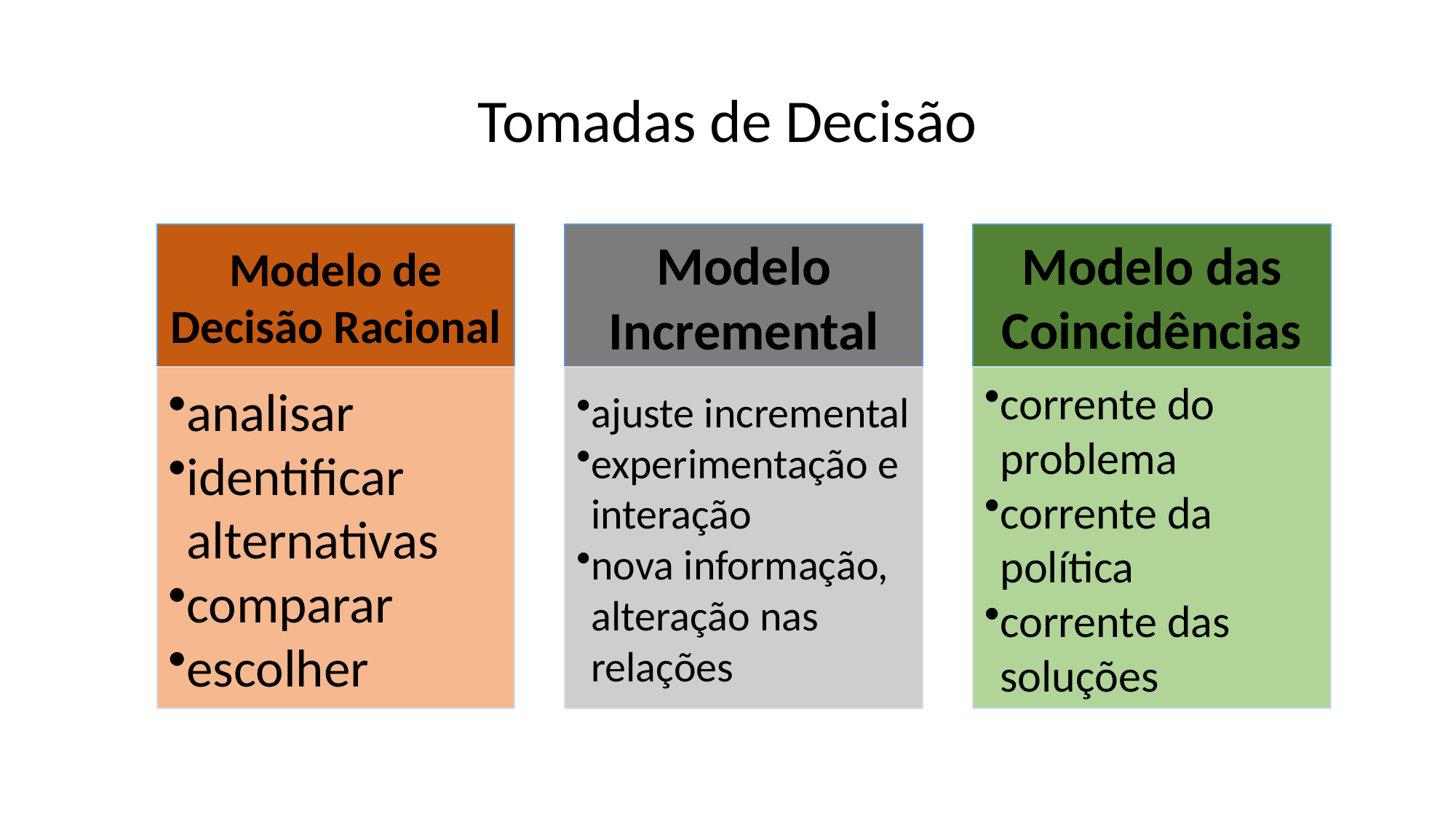

# Tomadas de Decisão
Modelo de Decisão Racional
analisar
identificar alternativas
Modelo Incremental
ajuste incremental
experimentação e interação
Modelo das Coincidências
corrente do problema
corrente da política
comparar
escolher
nova informação, alteração nas relações
corrente das soluções